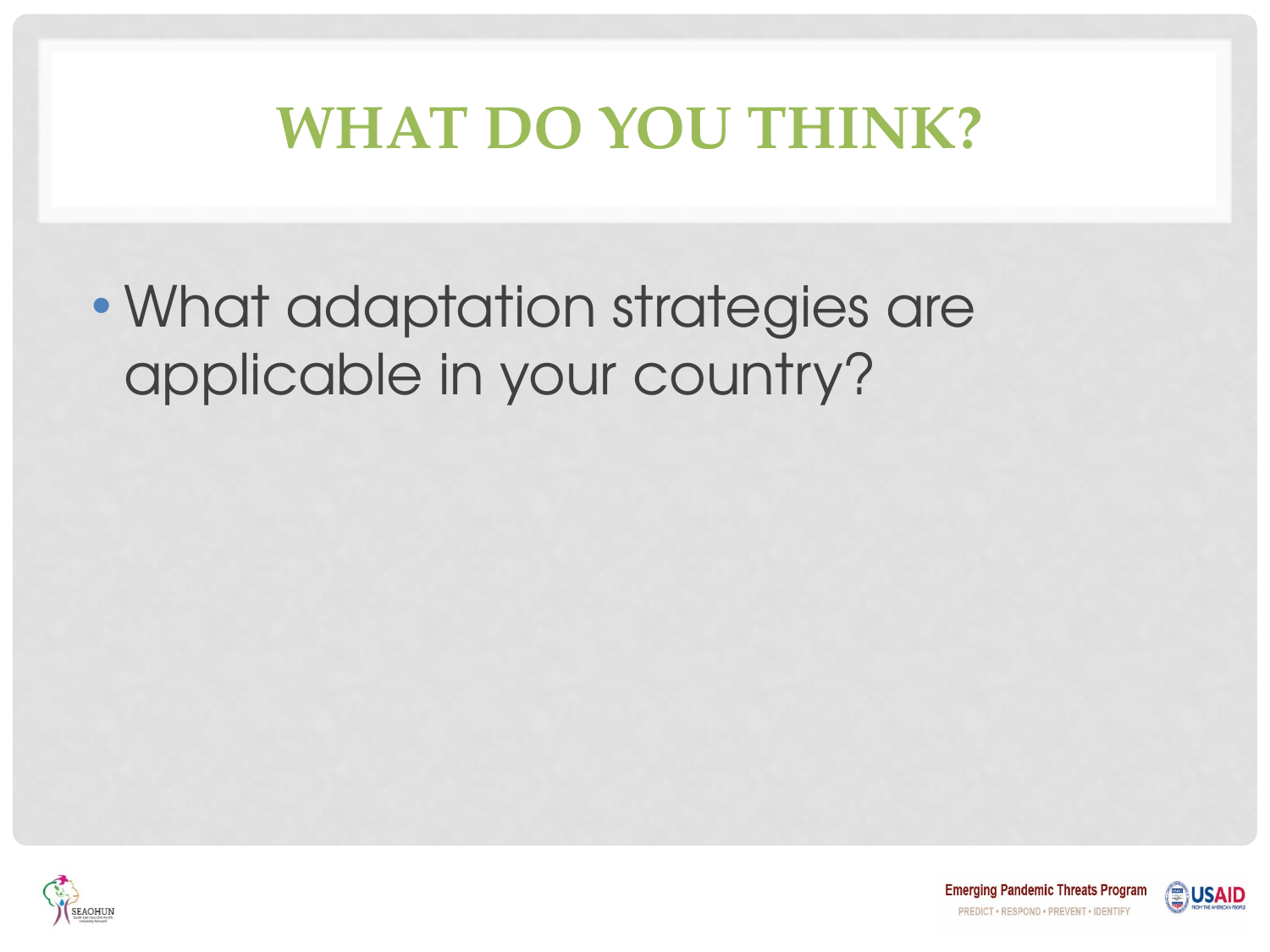

# What do you think?
What adaptation strategies are applicable in your country?